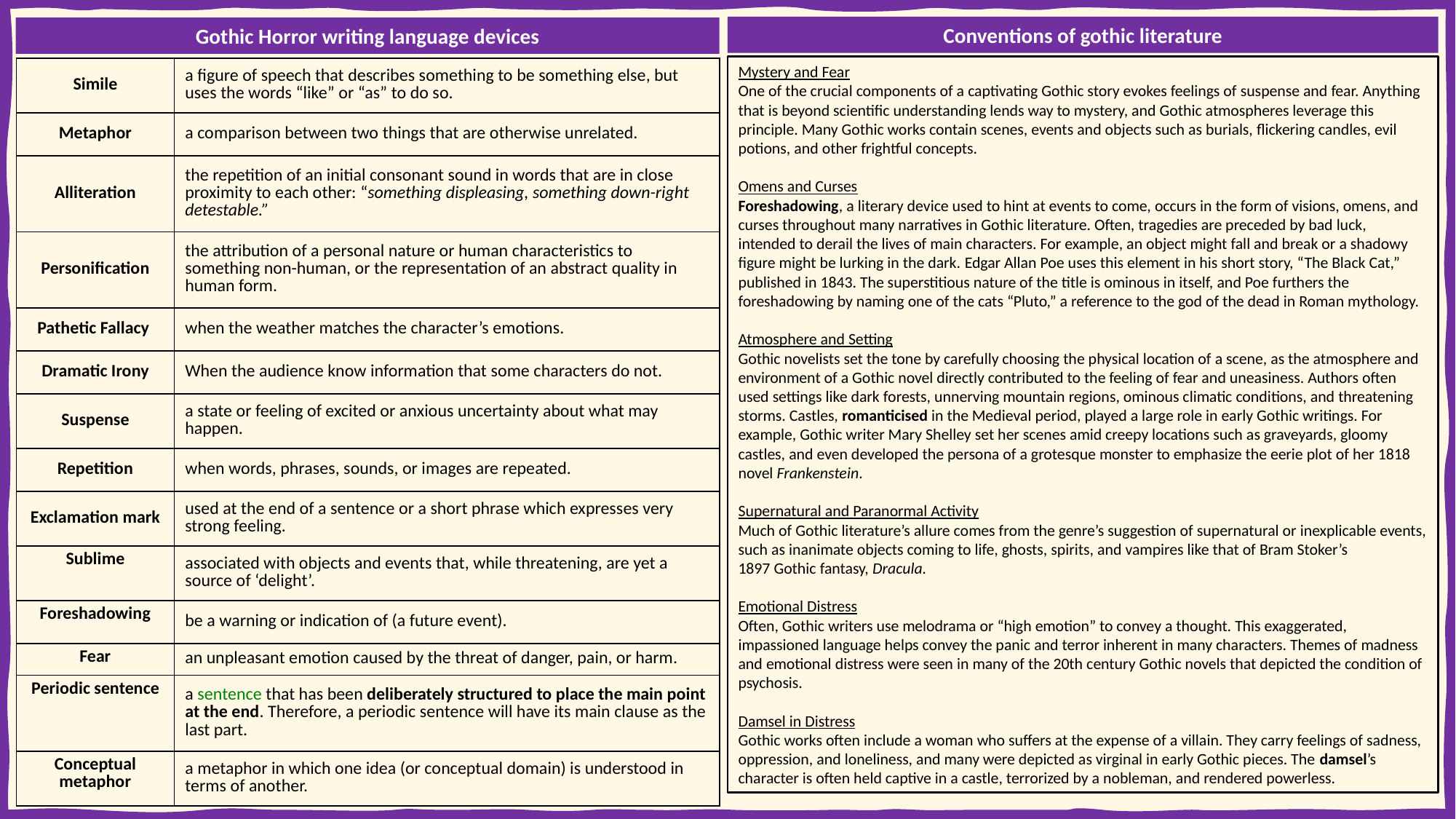

Conventions of gothic literature
Gothic Horror writing language devices
Mystery and Fear
One of the crucial components of a captivating Gothic story evokes feelings of suspense and fear. Anything that is beyond scientific understanding lends way to mystery, and Gothic atmospheres leverage this principle. Many Gothic works contain scenes, events and objects such as burials, flickering candles, evil potions, and other frightful concepts.

Omens and Curses
Foreshadowing, a literary device used to hint at events to come, occurs in the form of visions, omens, and curses throughout many narratives in Gothic literature. Often, tragedies are preceded by bad luck, intended to derail the lives of main characters. For example, an object might fall and break or a shadowy figure might be lurking in the dark. Edgar Allan Poe uses this element in his short story, “The Black Cat,” published in 1843. The superstitious nature of the title is ominous in itself, and Poe furthers the foreshadowing by naming one of the cats “Pluto,” a reference to the god of the dead in Roman mythology.

Atmosphere and Setting
Gothic novelists set the tone by carefully choosing the physical location of a scene, as the atmosphere and environment of a Gothic novel directly contributed to the feeling of fear and uneasiness. Authors often used settings like dark forests, unnerving mountain regions, ominous climatic conditions, and threatening storms. Castles, romanticised in the Medieval period, played a large role in early Gothic writings. For example, Gothic writer Mary Shelley set her scenes amid creepy locations such as graveyards, gloomy castles, and even developed the persona of a grotesque monster to emphasize the eerie plot of her 1818 novel Frankenstein.

Supernatural and Paranormal Activity
Much of Gothic literature’s allure comes from the genre’s suggestion of supernatural or inexplicable events, such as inanimate objects coming to life, ghosts, spirits, and vampires like that of Bram Stoker’s 1897 Gothic fantasy, Dracula.

Emotional Distress
Often, Gothic writers use melodrama or “high emotion” to convey a thought. This exaggerated, impassioned language helps convey the panic and terror inherent in many characters. Themes of madness and emotional distress were seen in many of the 20th century Gothic novels that depicted the condition of psychosis.

Damsel in Distress
Gothic works often include a woman who suffers at the expense of a villain. They carry feelings of sadness, oppression, and loneliness, and many were depicted as virginal in early Gothic pieces. The damsel’s character is often held captive in a castle, terrorized by a nobleman, and rendered powerless.
| Simile | a figure of speech that describes something to be something else, but uses the words “like” or “as” to do so. |
| --- | --- |
| Metaphor | a comparison between two things that are otherwise unrelated. |
| Alliteration | the repetition of an initial consonant sound in words that are in close proximity to each other: “something displeasing, something down-right detestable.” |
| Personification | the attribution of a personal nature or human characteristics to something non-human, or the representation of an abstract quality in human form. |
| Pathetic Fallacy | when the weather matches the character’s emotions. |
| Dramatic Irony | When the audience know information that some characters do not. |
| Suspense | a state or feeling of excited or anxious uncertainty about what may happen. |
| Repetition | when words, phrases, sounds, or images are repeated. |
| Exclamation mark | used at the end of a sentence or a short phrase which expresses very strong feeling. |
| Sublime | associated with objects and events that, while threatening, are yet a source of ‘delight’. |
| Foreshadowing | be a warning or indication of (a future event). |
| Fear | an unpleasant emotion caused by the threat of danger, pain, or harm. |
| Periodic sentence | a sentence that has been deliberately structured to place the main point at the end. Therefore, a periodic sentence will have its main clause as the last part. |
| Conceptual metaphor | a metaphor in which one idea (or conceptual domain) is understood in terms of another. |